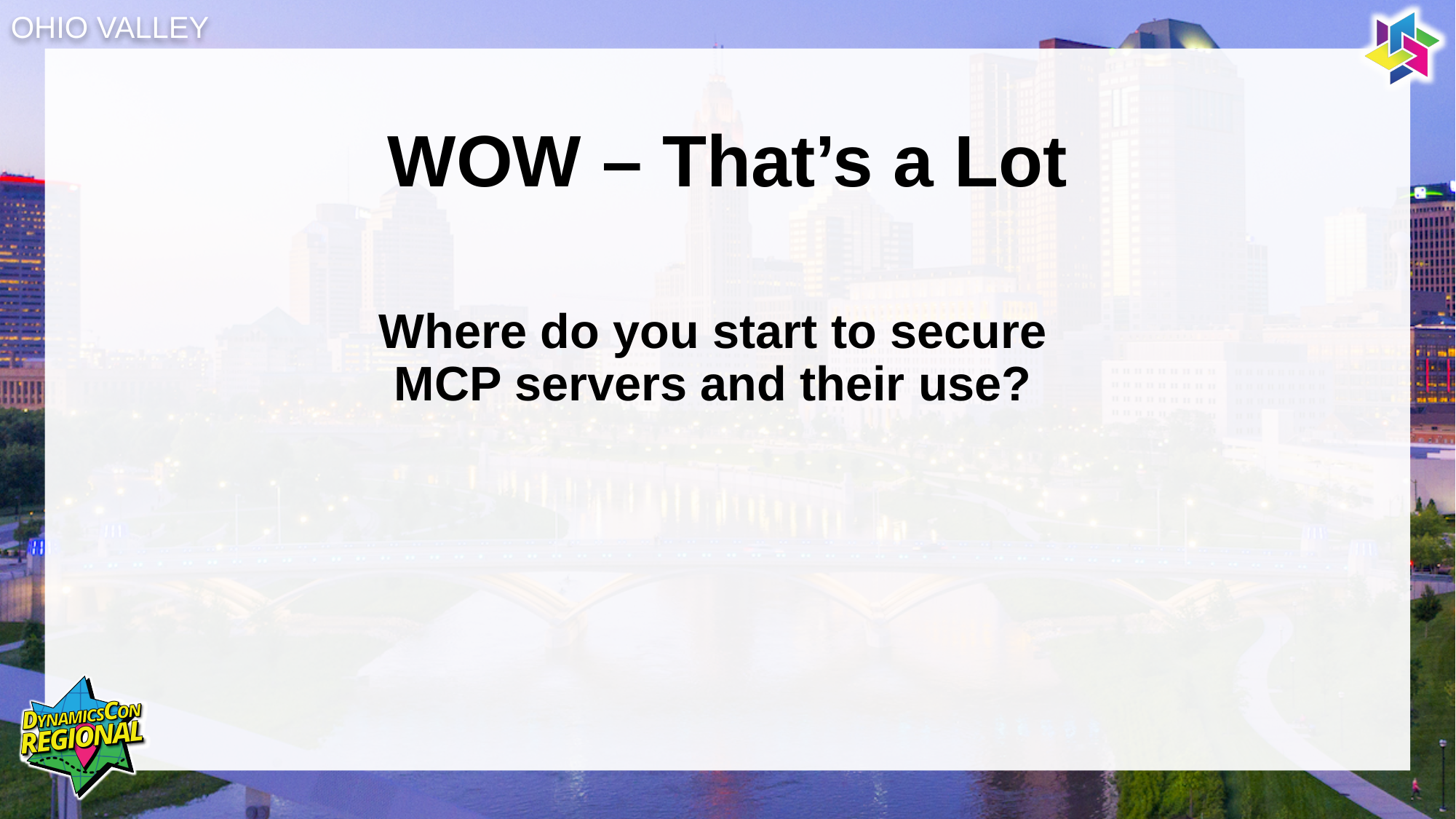

# WOW – That’s a Lot
Where do you start to secure
MCP servers and their use?